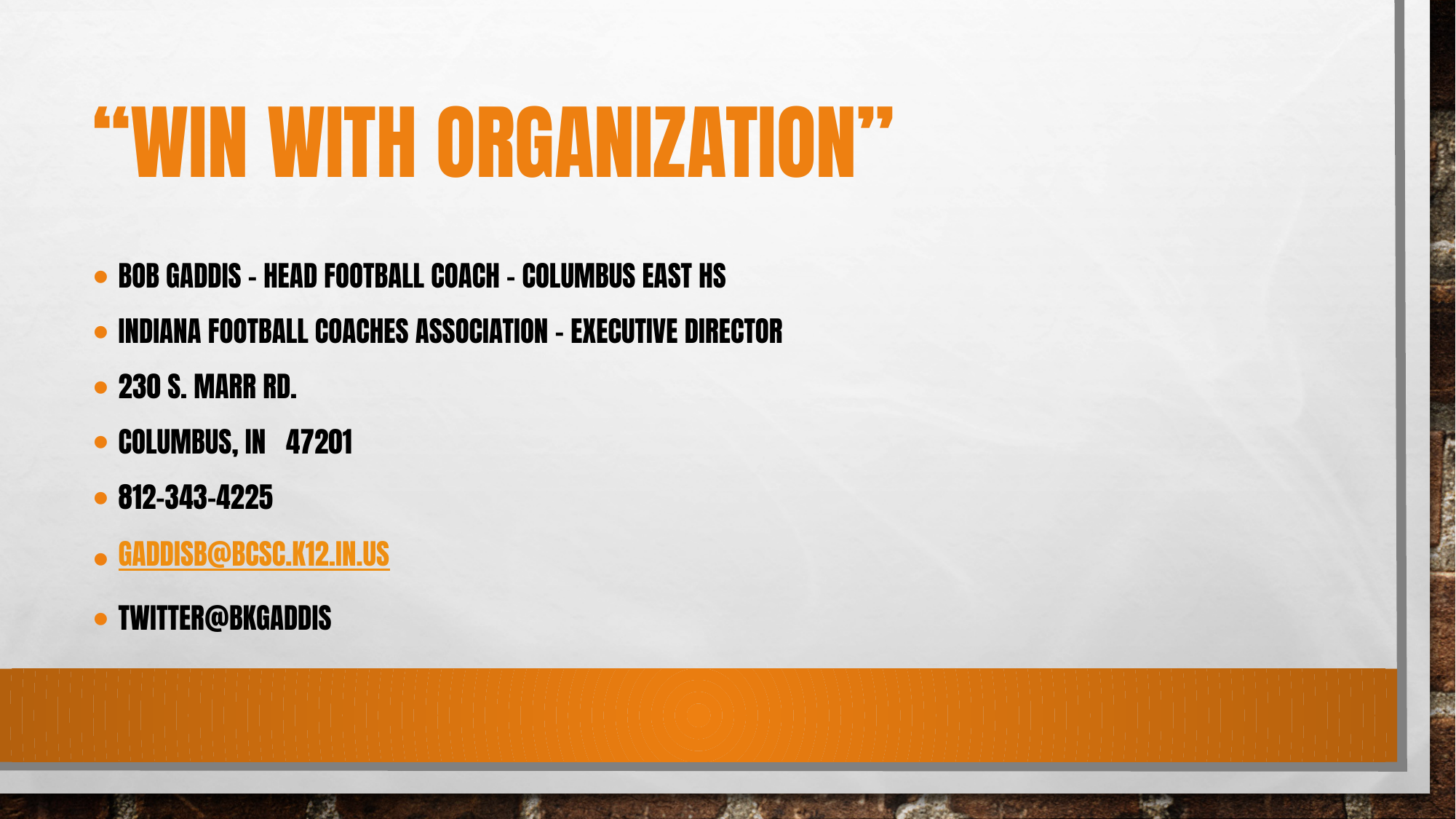

# “Win With Organization”
Bob Gaddis – Head Football Coach – Columbus East HS
Indiana Football Coaches Association – Executive Director
230 S. Marr Rd.
Columbus, IN   47201
812-343-4225
gaddisb@bcsc.k12.in.us
Twitter@bkgaddis